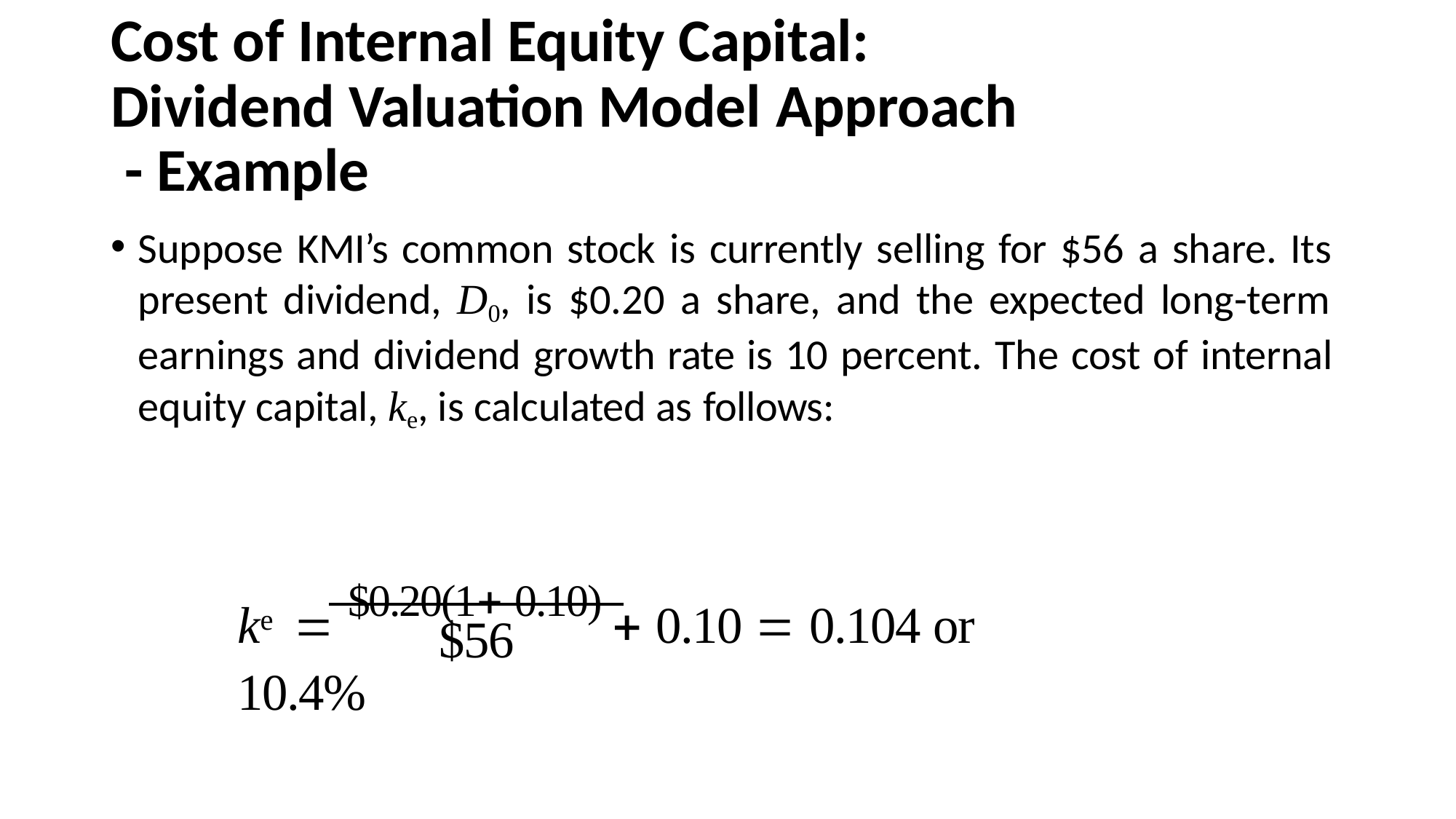

# Cost of Internal Equity Capital:  Dividend Valuation Model Approach
- Example
Suppose KMI’s common stock is currently selling for $56 a share. Its  present dividend, D0, is $0.20 a share, and the expected long-term  earnings and dividend growth rate is 10 percent. The cost of internal  equity capital, ke, is calculated as follows:
k	= $0.20(1+ 0.10) + 0.10 = 0.104 or 10.4%
e

$56